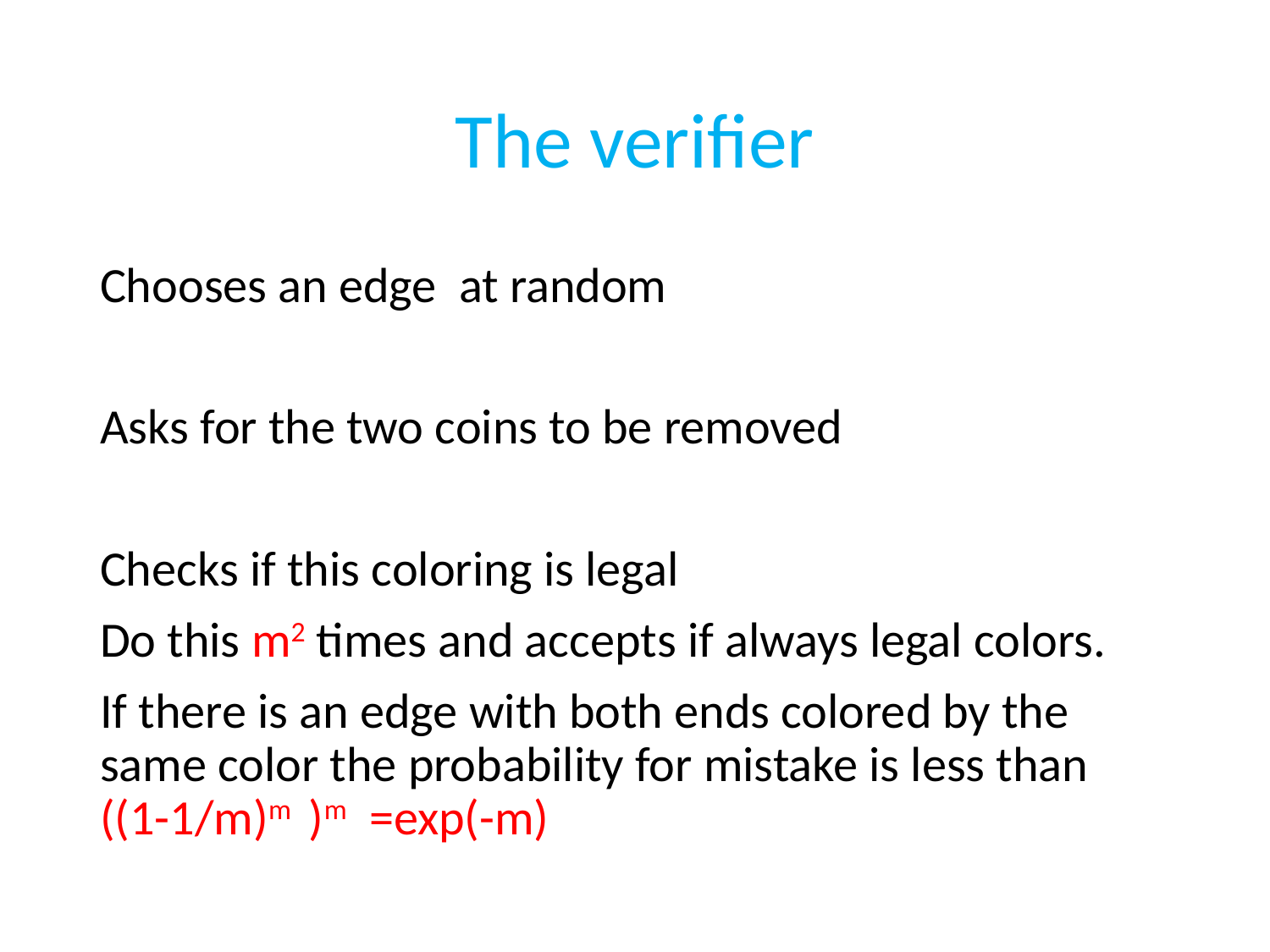

# The verifier
Chooses an edge  at random

Asks for the two coins to be removed

Checks if this coloring is legal
Do this m2 times and accepts if always legal colors.
If there is an edge with both ends colored by the same color the probability for mistake is less than  ((1-1/m)m  )m  =exp(-m)